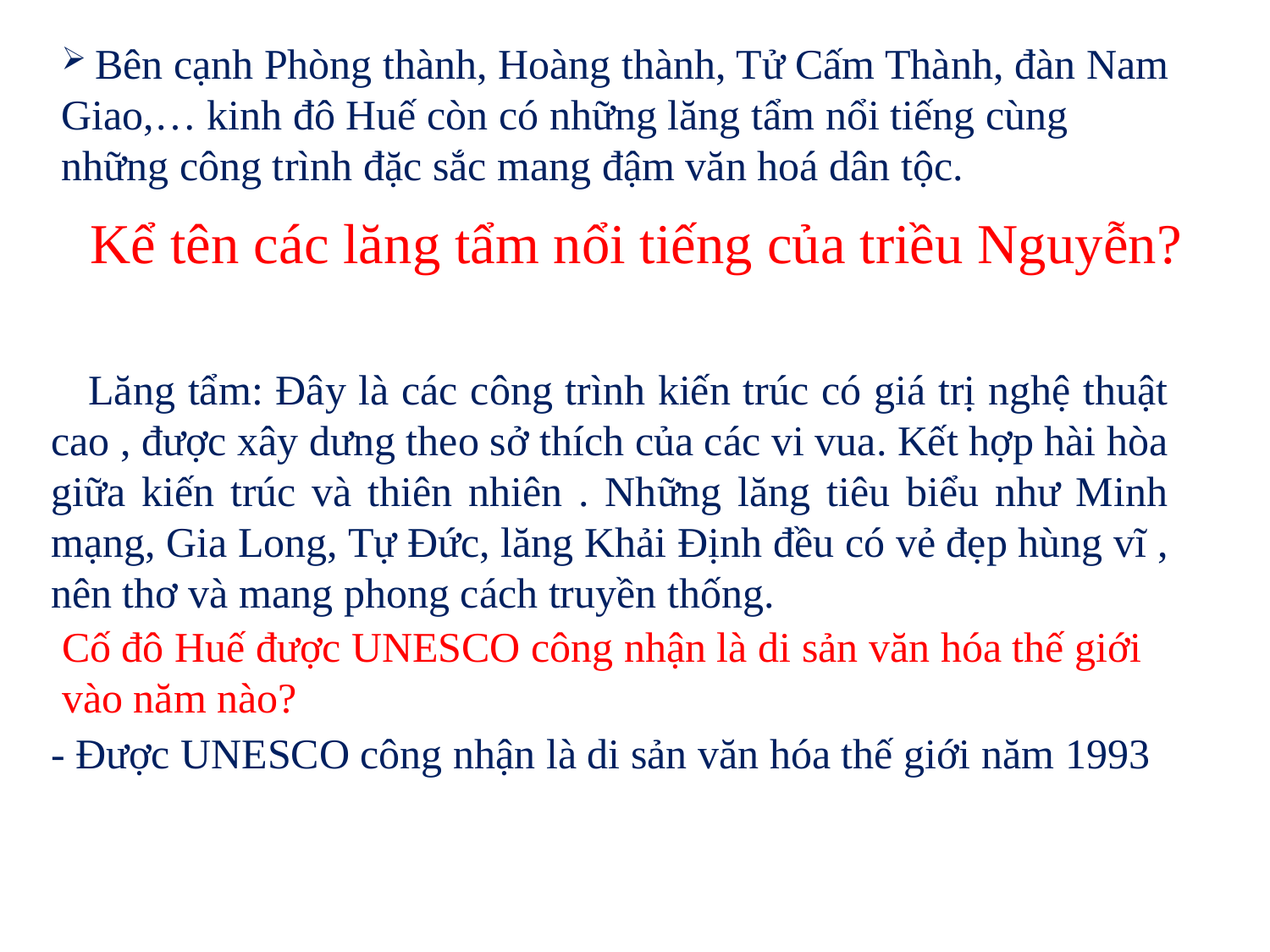

Bên cạnh Phòng thành, Hoàng thành, Tử Cấm Thành, đàn Nam Giao,… kinh đô Huế còn có những lăng tẩm nổi tiếng cùng những công trình đặc sắc mang đậm văn hoá dân tộc.

Kể tên các lăng tẩm nổi tiếng của triều Nguyễn?
   Lăng tẩm: Đây là các công trình kiến trúc có giá trị nghệ thuật cao , được xây dưng theo sở thích của các vi vua. Kết hợp hài hòa giữa kiến trúc và thiên nhiên . Những lăng tiêu biểu như Minh mạng, Gia Long, Tự Đức, lăng Khải Định đều có vẻ đẹp hùng vĩ , nên thơ và mang phong cách truyền thống.

- Được UNESCO công nhận là di sản văn hóa thế giới năm 1993
Cố đô Huế được UNESCO công nhận là di sản văn hóa thế giới vào năm nào?